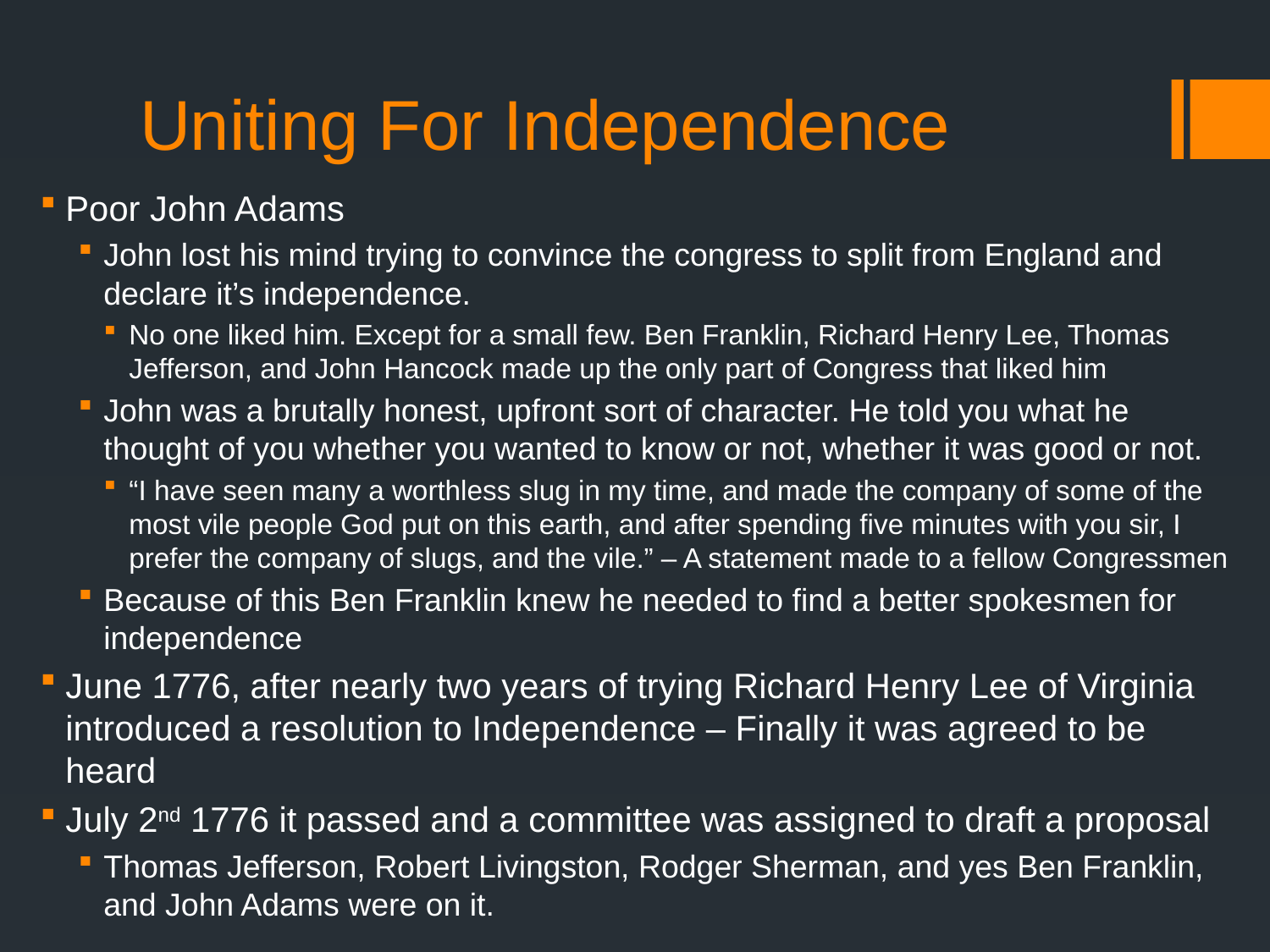

# Uniting For Independence
Poor John Adams
John lost his mind trying to convince the congress to split from England and declare it’s independence.
No one liked him. Except for a small few. Ben Franklin, Richard Henry Lee, Thomas Jefferson, and John Hancock made up the only part of Congress that liked him
John was a brutally honest, upfront sort of character. He told you what he thought of you whether you wanted to know or not, whether it was good or not.
“I have seen many a worthless slug in my time, and made the company of some of the most vile people God put on this earth, and after spending five minutes with you sir, I prefer the company of slugs, and the vile.” – A statement made to a fellow Congressmen
Because of this Ben Franklin knew he needed to find a better spokesmen for independence
June 1776, after nearly two years of trying Richard Henry Lee of Virginia introduced a resolution to Independence – Finally it was agreed to be heard
July 2nd 1776 it passed and a committee was assigned to draft a proposal
Thomas Jefferson, Robert Livingston, Rodger Sherman, and yes Ben Franklin, and John Adams were on it.